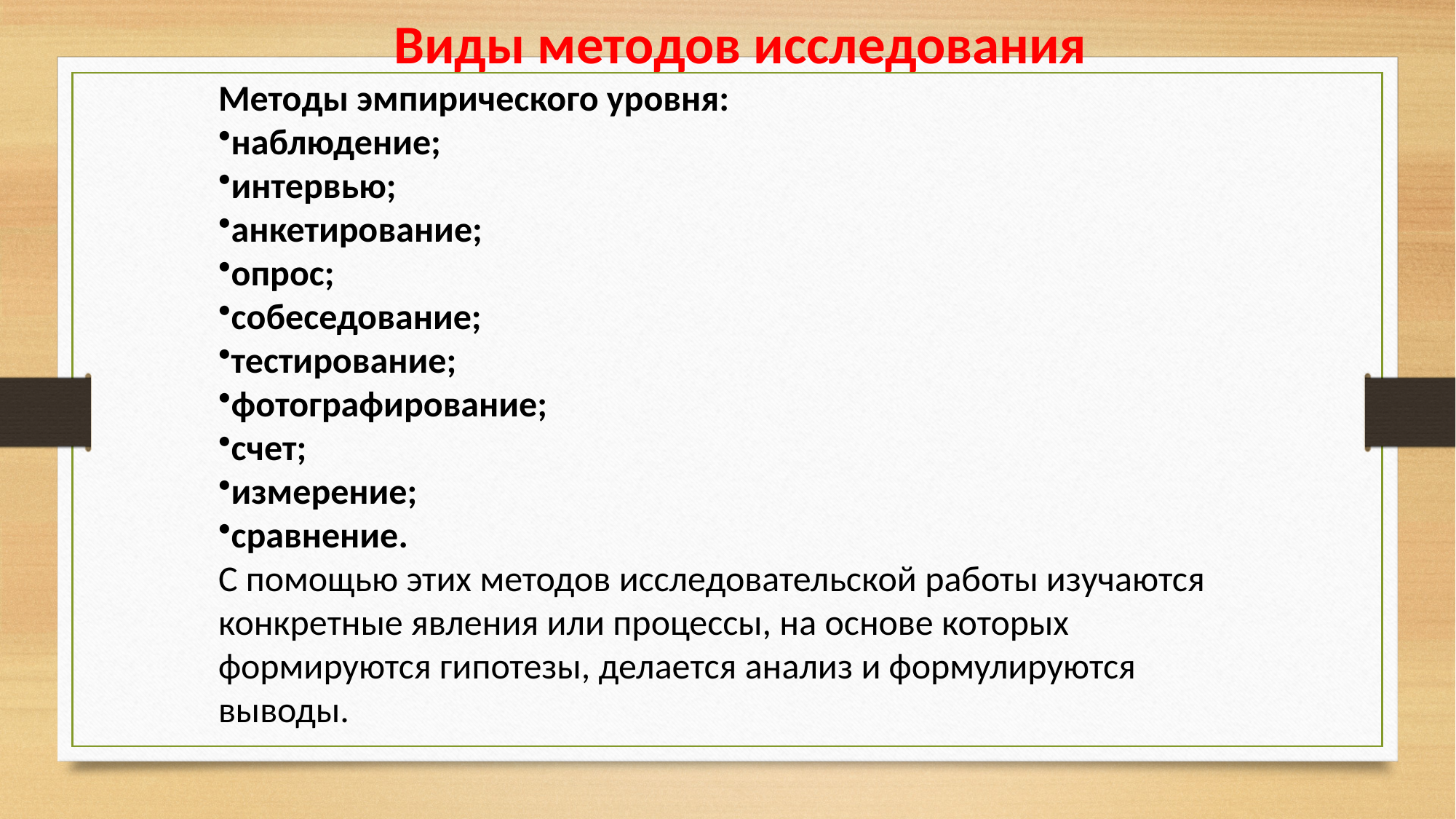

Виды методов исследования
Методы эмпирического уровня:
наблюдение;
интервью;
анкетирование;
опрос;
собеседование;
тестирование;
фотографирование;
счет;
измерение;
сравнение.
С помощью этих методов исследовательской работы изучаются конкретные явления или процессы, на основе которых формируются гипотезы, делается анализ и формулируются выводы.